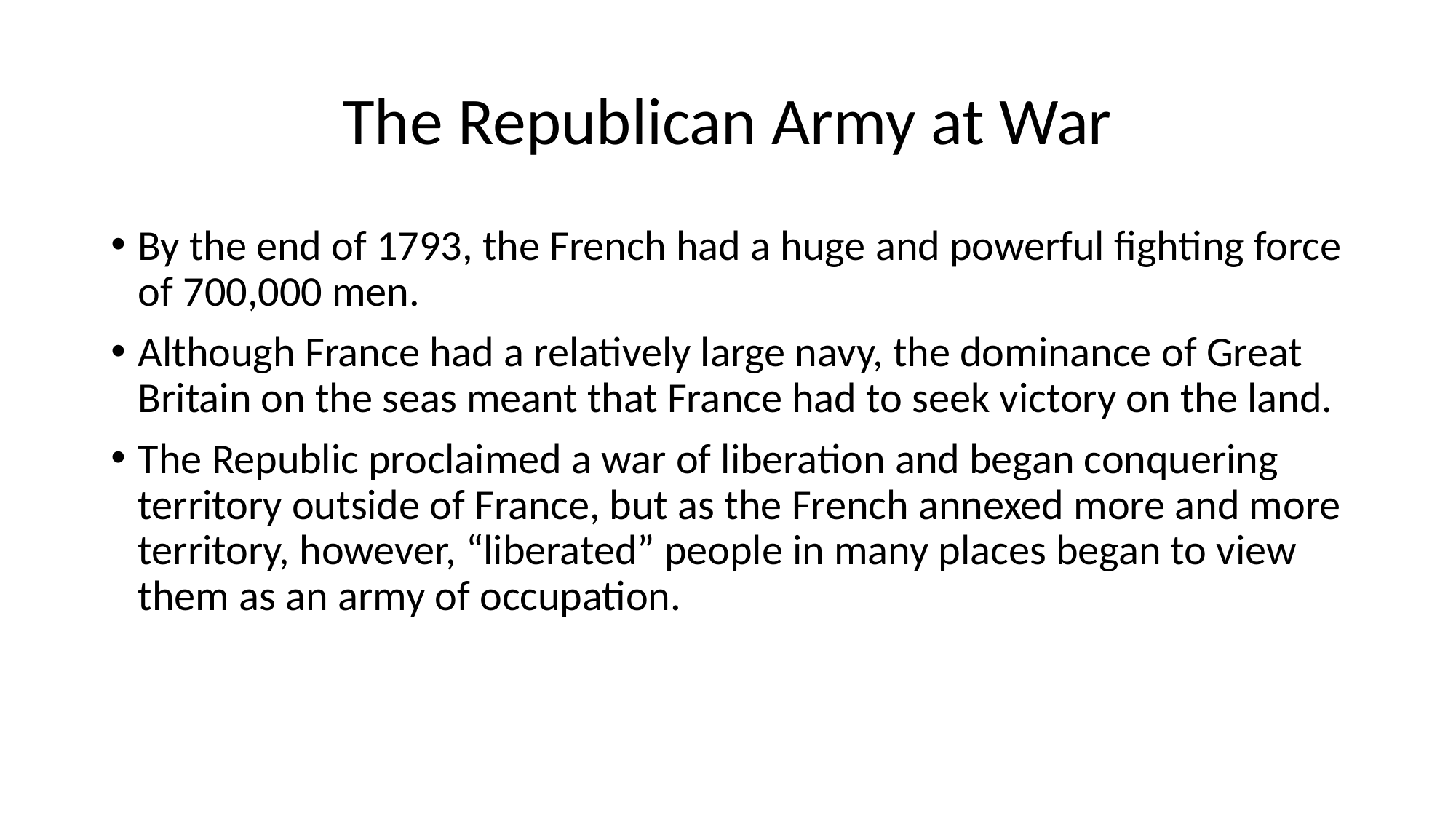

# The Republican Army at War
By the end of 1793, the French had a huge and powerful fighting force of 700,000 men.
Although France had a relatively large navy, the dominance of Great Britain on the seas meant that France had to seek victory on the land.
The Republic proclaimed a war of liberation and began conquering territory outside of France, but as the French annexed more and more territory, however, “liberated” people in many places began to view them as an army of occupation.